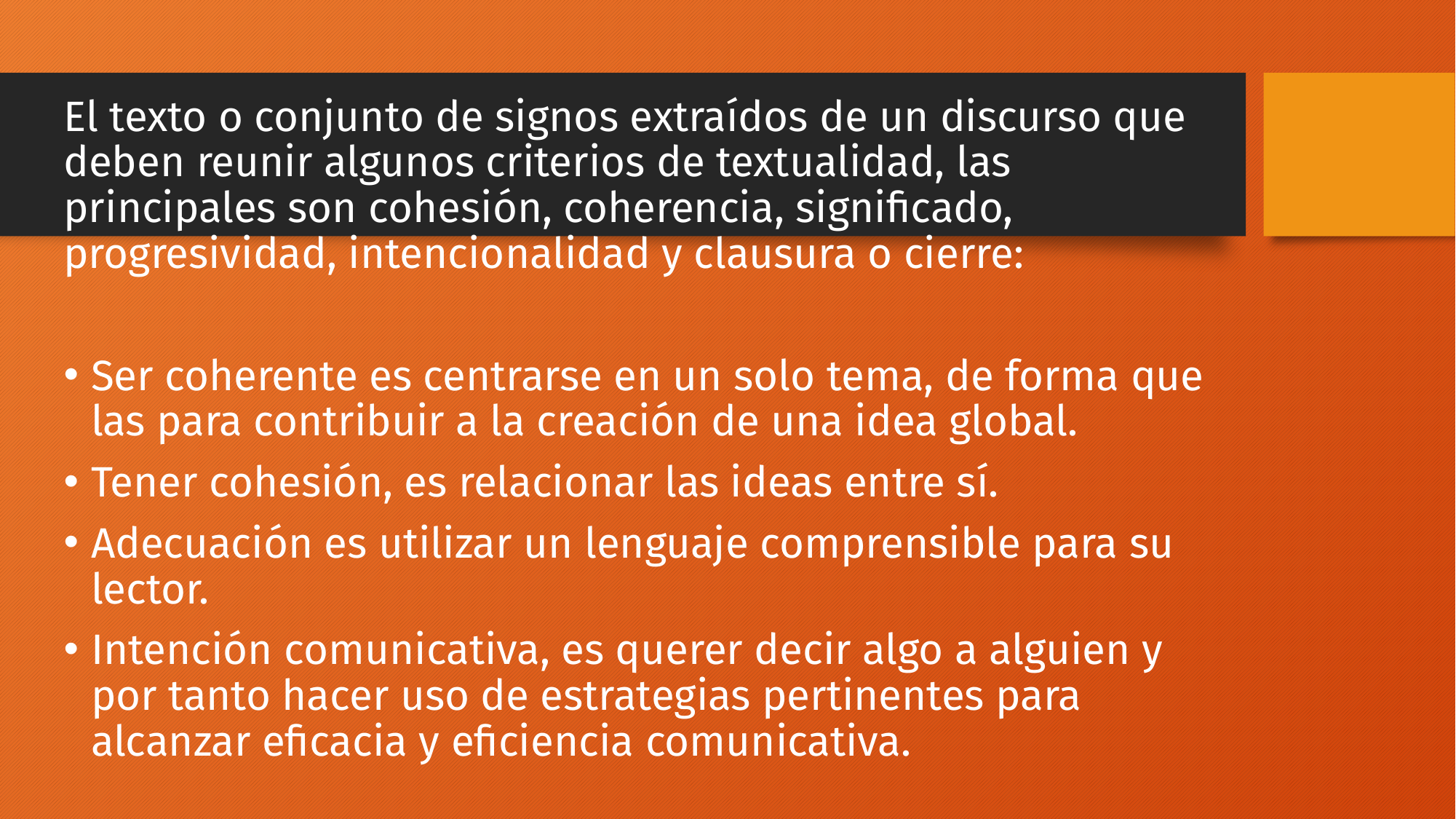

El texto o conjunto de signos extraídos de un discurso que deben reunir algunos criterios de textualidad, las principales son cohesión, coherencia, significado, progresividad, intencionalidad y clausura o cierre:

Ser coherente es centrarse en un solo tema, de forma que las para contribuir a la creación de una idea global.
Tener cohesión, es relacionar las ideas entre sí.
Adecuación es utilizar un lenguaje comprensible para su lector.
Intención comunicativa, es querer decir algo a alguien y por tanto hacer uso de estrategias pertinentes para alcanzar eficacia y eficiencia comunicativa.